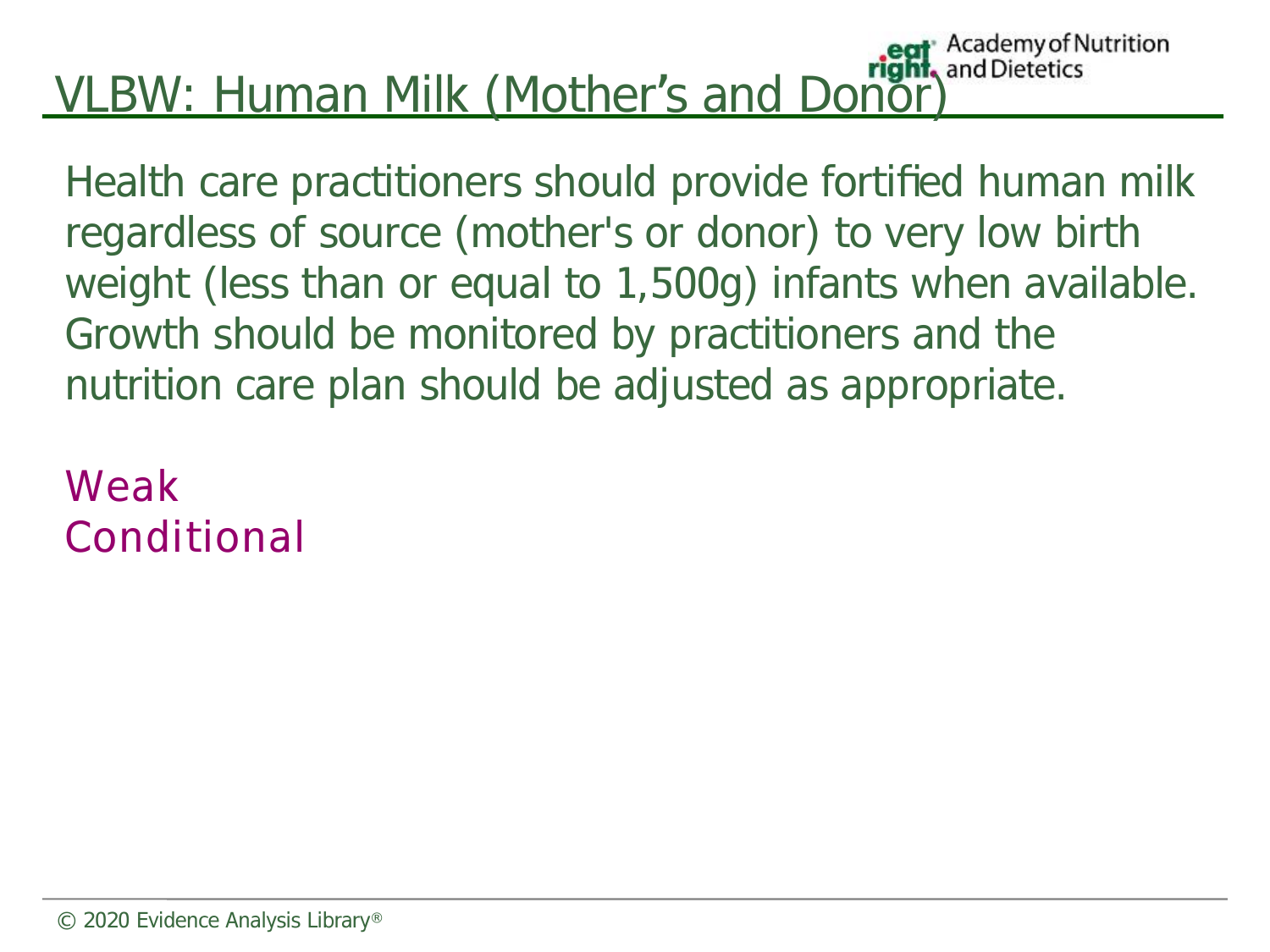

# VLBW: Human Milk (Mother’s and Donor)
Health care practitioners should provide fortified human milk regardless of source (mother's or donor) to very low birth weight (less than or equal to 1,500g) infants when available. Growth should be monitored by practitioners and the nutrition care plan should be adjusted as appropriate.

Weak
Conditional
© 2020 Evidence Analysis Library®